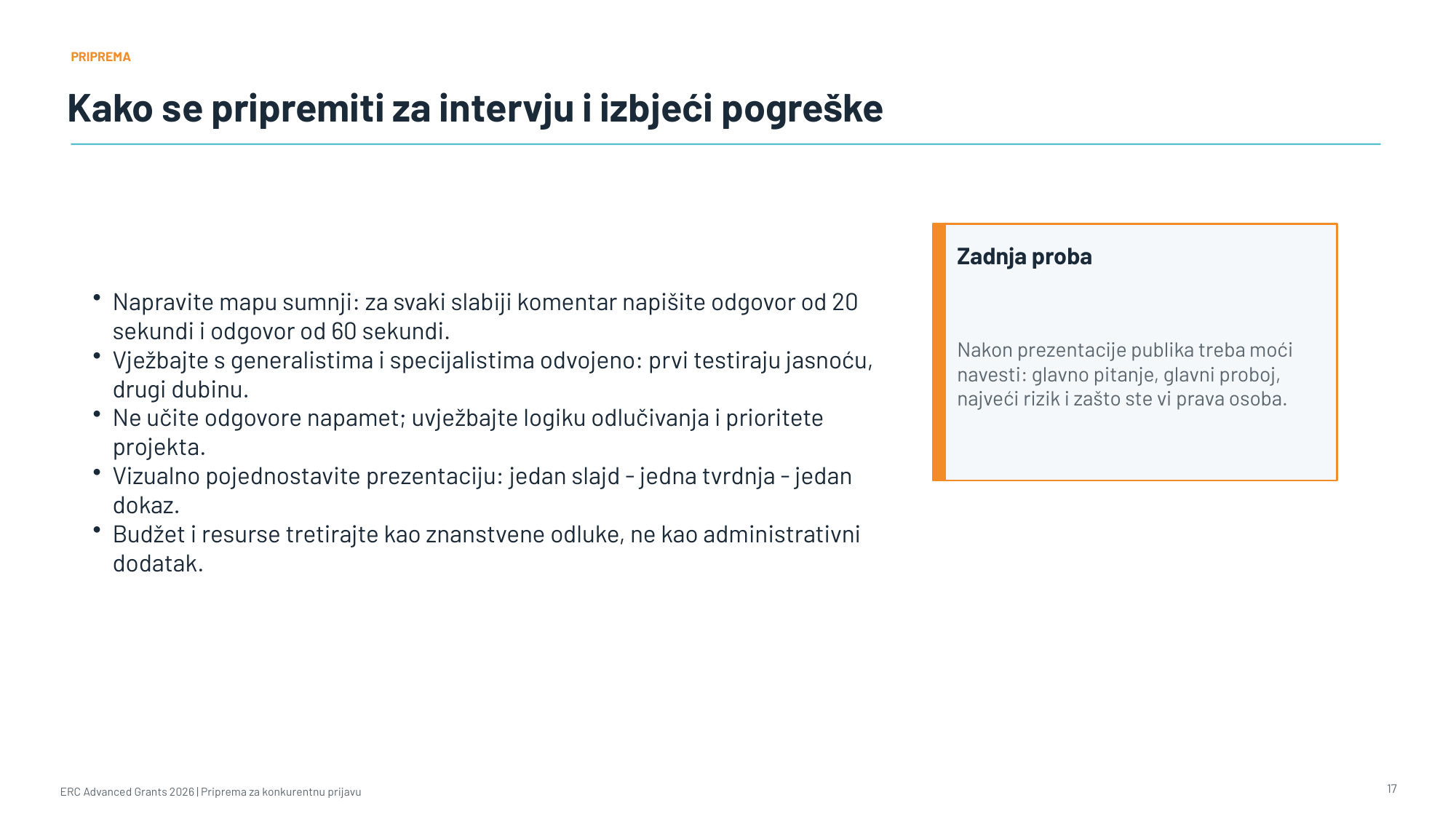

PRIPREMA
Kako se pripremiti za intervju i izbjeći pogreške

Napravite mapu sumnji: za svaki slabiji komentar napišite odgovor od 20 sekundi i odgovor od 60 sekundi.
Vježbajte s generalistima i specijalistima odvojeno: prvi testiraju jasnoću, drugi dubinu.
Ne učite odgovore napamet; uvježbajte logiku odlučivanja i prioritete projekta.
Vizualno pojednostavite prezentaciju: jedan slajd - jedna tvrdnja - jedan dokaz.
Budžet i resurse tretirajte kao znanstvene odluke, ne kao administrativni dodatak.

Zadnja proba
Nakon prezentacije publika treba moći navesti: glavno pitanje, glavni proboj, najveći rizik i zašto ste vi prava osoba.
17
ERC Advanced Grants 2026 | Priprema za konkurentnu prijavu